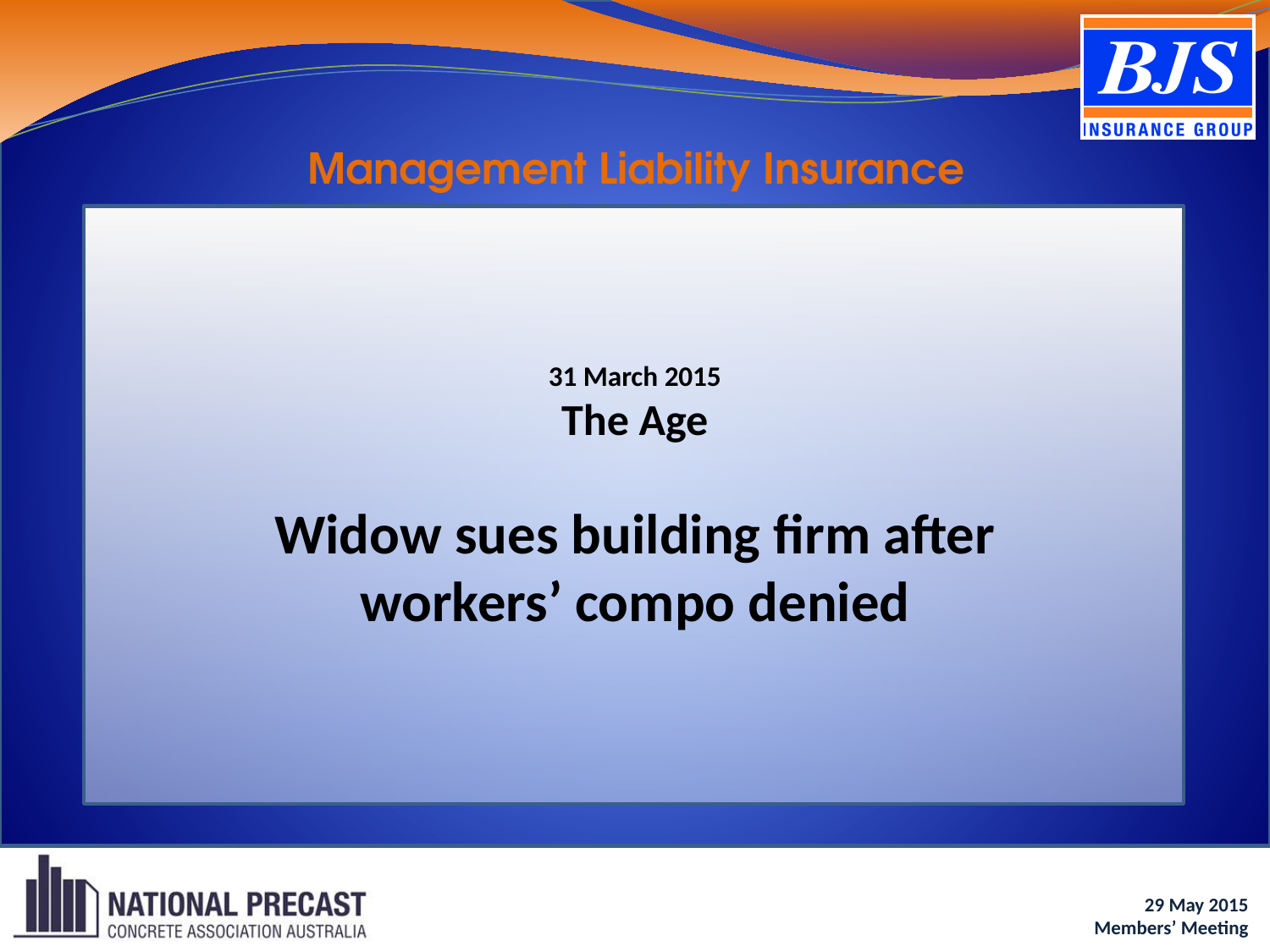

Management Liability Insurance

31 March 2015
The Age

Widow sues building firm after
workers’ compo denied